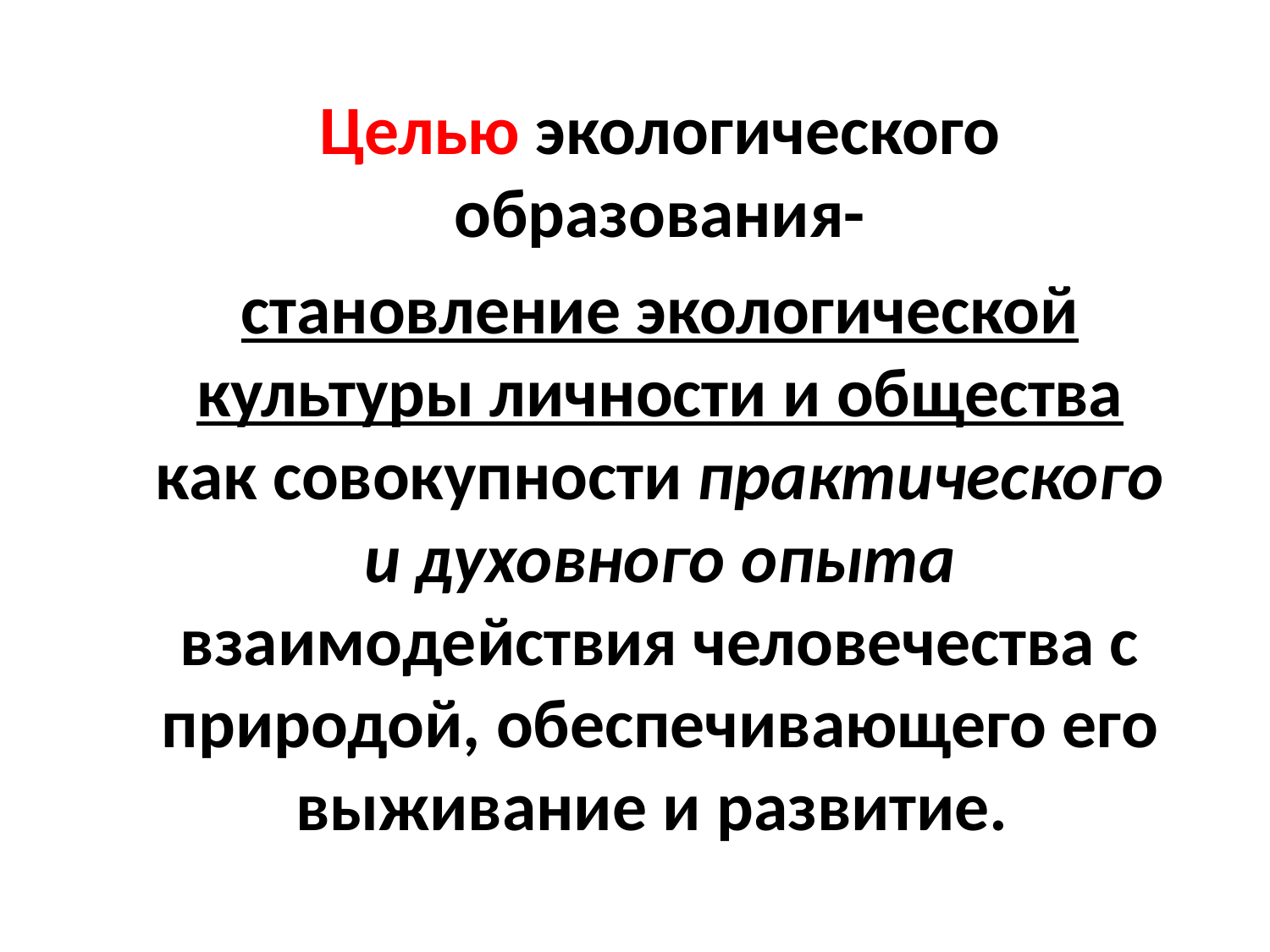

Целью экологического образования-
становление экологической культуры личности и общества как совокупности практического и духовного опыта взаимодействия человечества с природой, обеспечивающего его выживание и развитие.